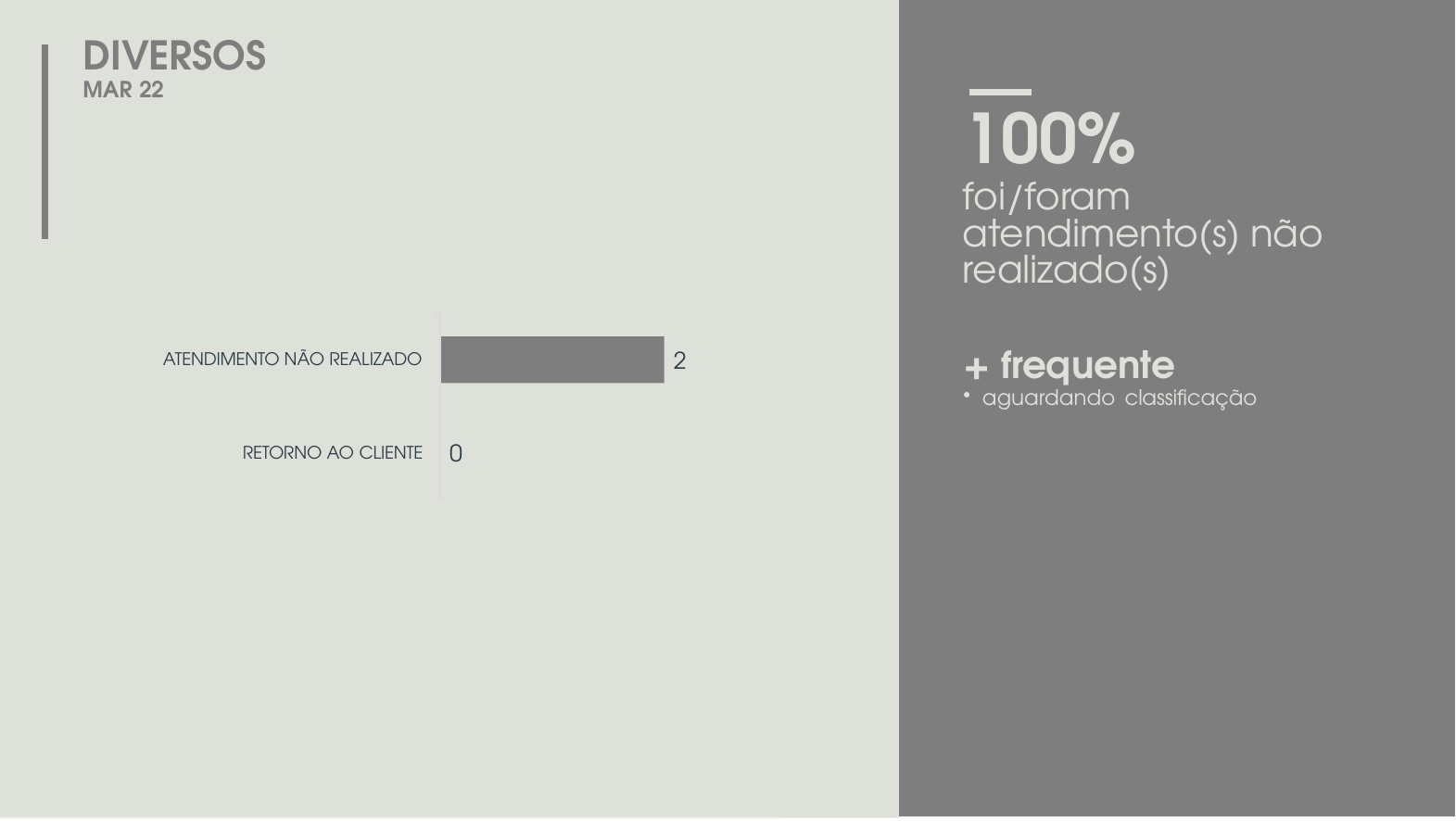

# DIVERSOS
MAR 22
100%
foi/foram atendimento(s) não realizado(s)
+ frequente
aguardando classificação
2
ATENDIMENTO NÃO REALIZADO
0
RETORNO AO CLIENTE